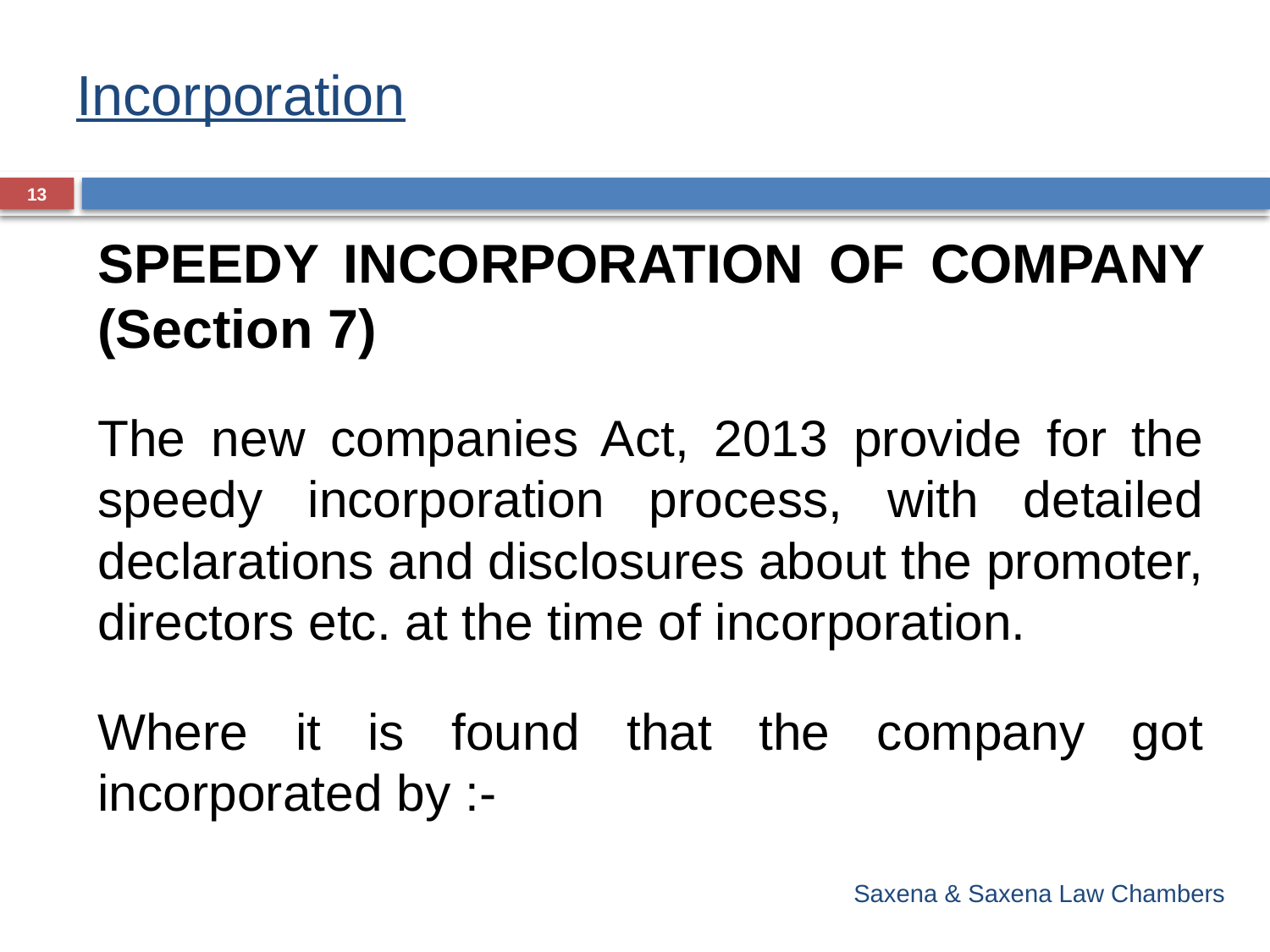

# Incorporation
13
SPEEDY INCORPORATION OF COMPANY (Section 7)

The new companies Act, 2013 provide for the speedy incorporation process, with detailed declarations and disclosures about the promoter, directors etc. at the time of incorporation.

Where it is found that the company got incorporated by :-

Saxena & Saxena Law Chambers